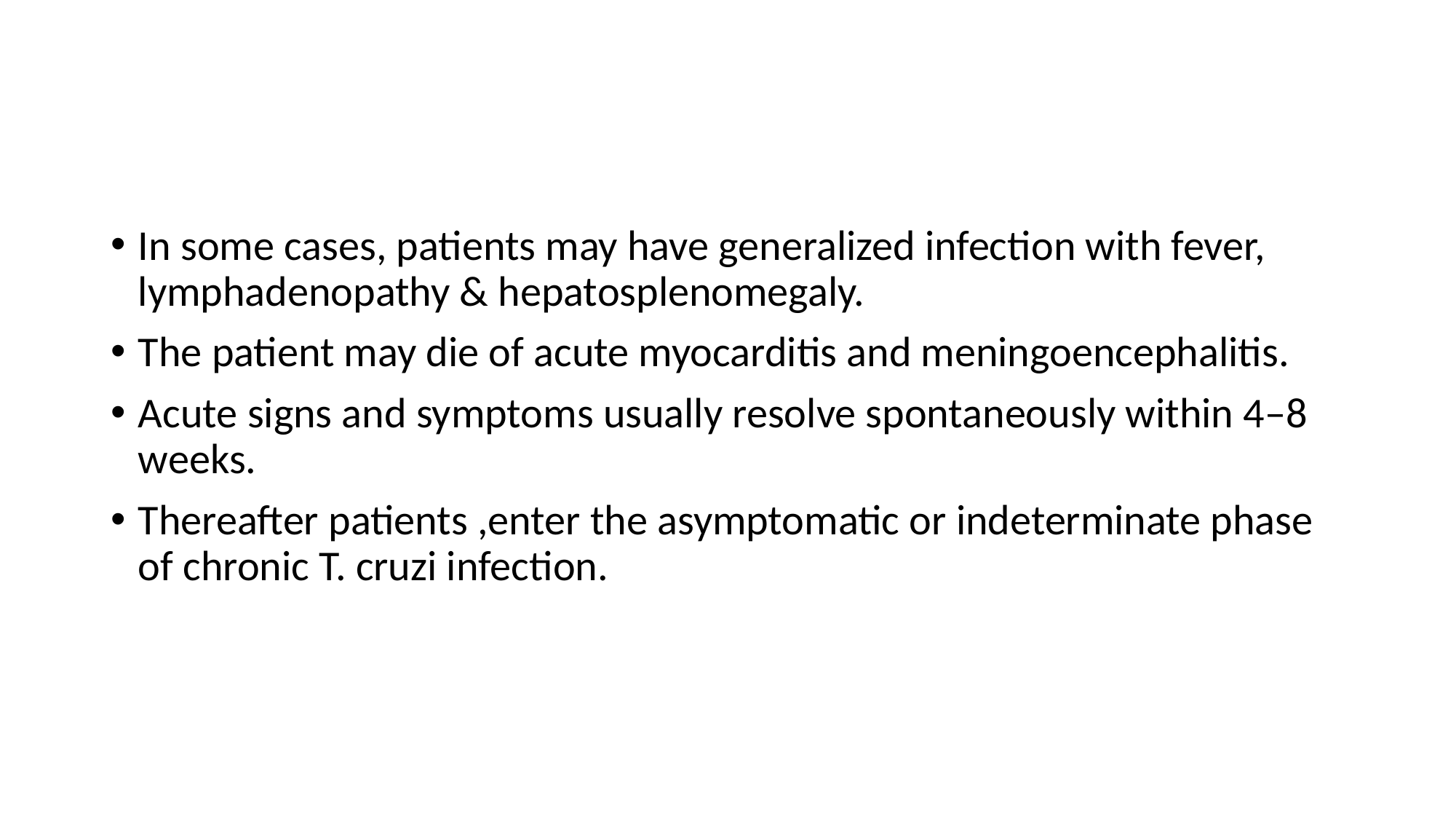

In some cases, patients may have generalized infection with fever, lymphadenopathy & hepatosplenomegaly.
The patient may die of acute myocarditis and meningoencephalitis.
Acute signs and symptoms usually resolve spontaneously within 4–8 weeks.
Thereafter patients ,enter the asymptomatic or indeterminate phase of chronic T. cruzi infection.